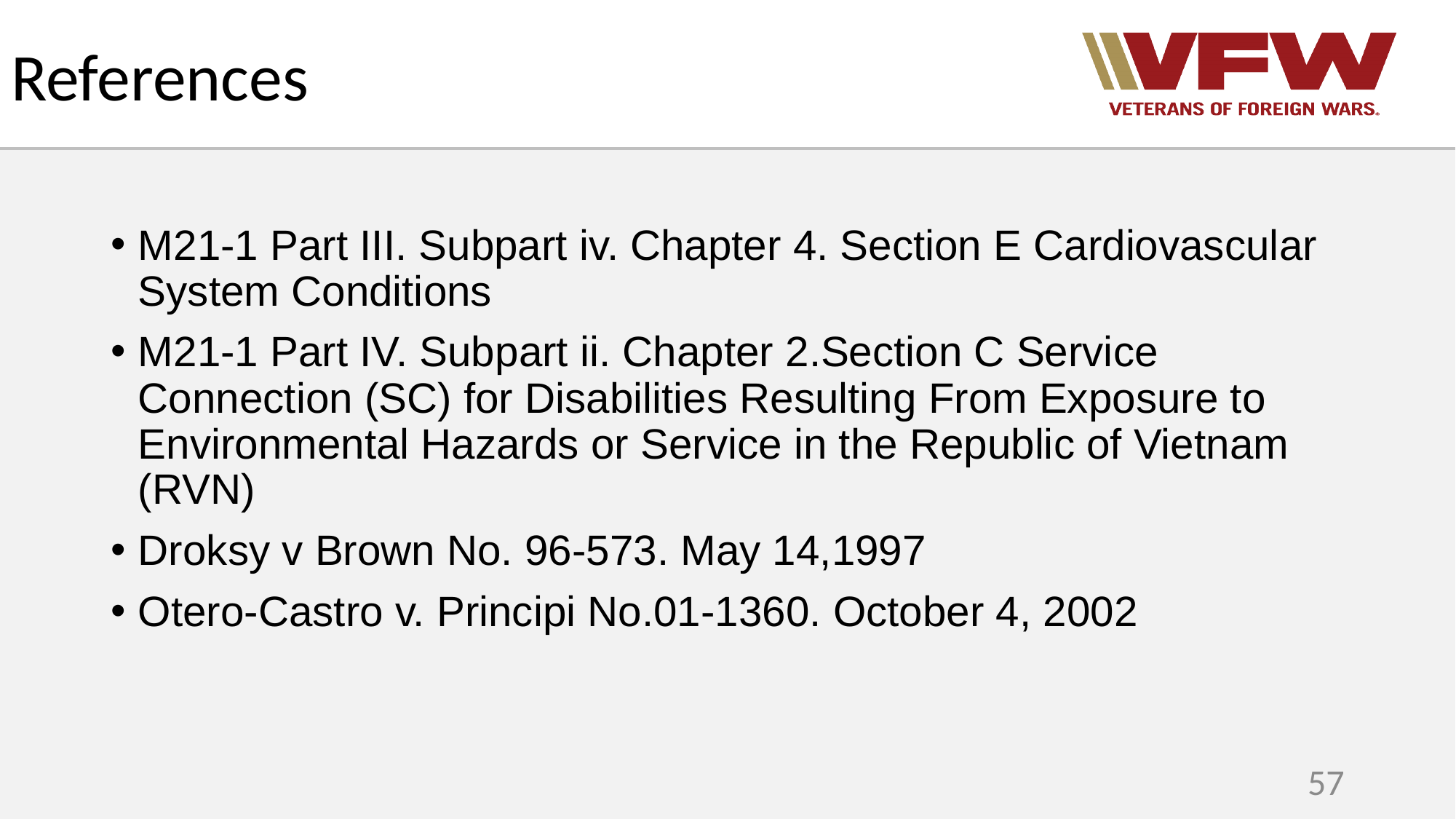

# References
M21-1 Part III. Subpart iv. Chapter 4. Section E Cardiovascular System Conditions
M21-1 Part IV. Subpart ii. Chapter 2.Section C Service Connection (SC) for Disabilities Resulting From Exposure to Environmental Hazards or Service in the Republic of Vietnam (RVN)
Droksy v Brown No. 96-573. May 14,1997
Otero-Castro v. Principi No.01-1360. October 4, 2002
57